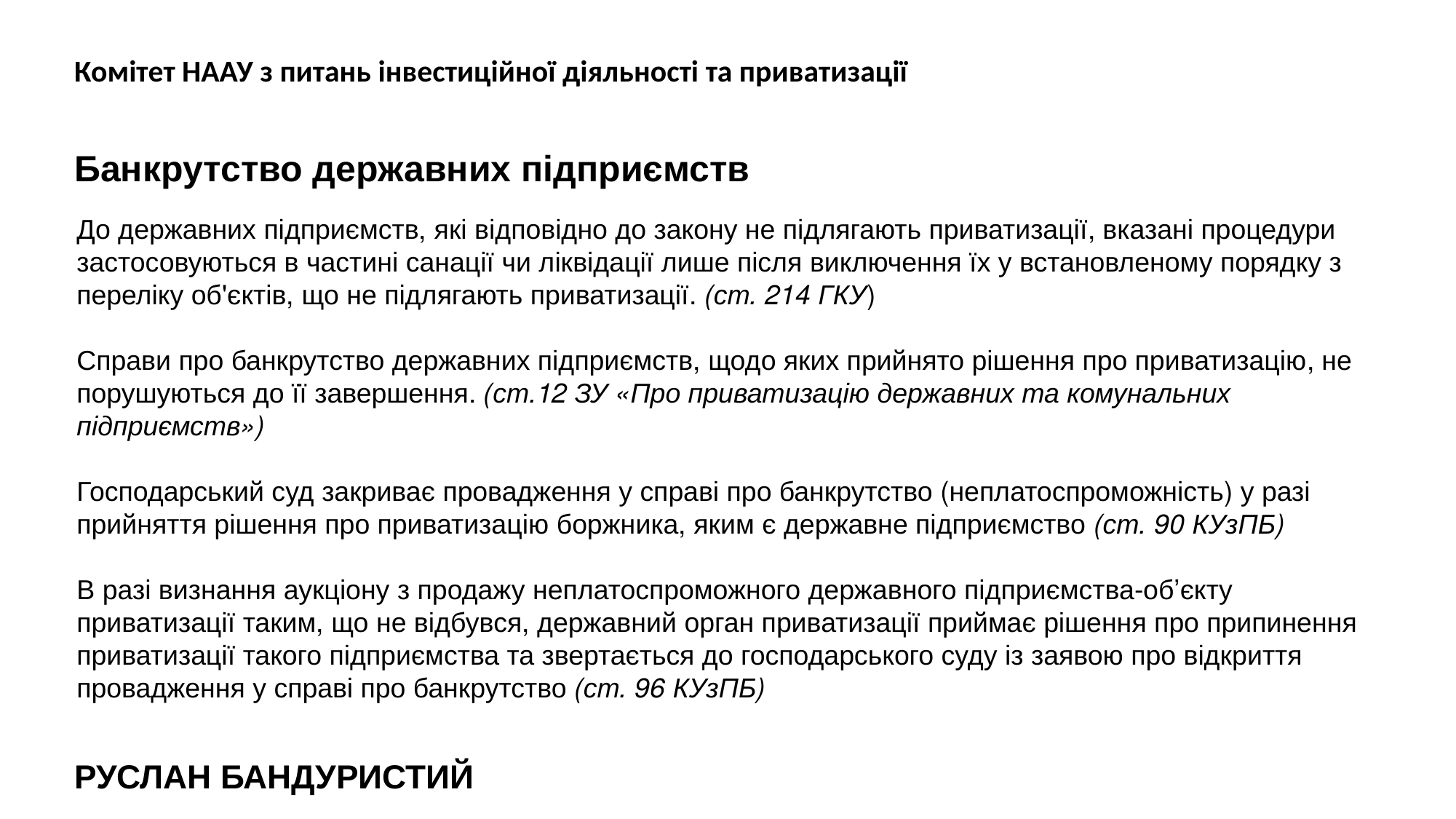

Комітет НААУ з питань інвестиційної діяльності та приватизації
Банкрутство державних підприємств

До державних підприємств, які відповідно до закону не підлягають приватизації, вказані процедури застосовуються в частині санації чи ліквідації лише після виключення їх у встановленому порядку з переліку об'єктів, що не підлягають приватизації. (ст. 214 ГКУ)

Справи про банкрутство державних підприємств, щодо яких прийнято рішення про приватизацію, не порушуються до її завершення. (ст.12 ЗУ «Про приватизацію державних та комунальних підприємств»)

Господарський суд закриває провадження у справі про банкрутство (неплатоспроможність) у разі прийняття рішення про приватизацію боржника, яким є державне підприємство (ст. 90 КУзПБ)

В разі визнання аукціону з продажу неплатоспроможного державного підприємства-обʼєкту приватизації таким, що не відбувся, державний орган приватизації приймає рішення про припинення приватизації такого підприємства та звертається до господарського суду із заявою про відкриття провадження у справі про банкрутство (ст. 96 КУзПБ)
РУСЛАН БАНДУРИСТИЙ